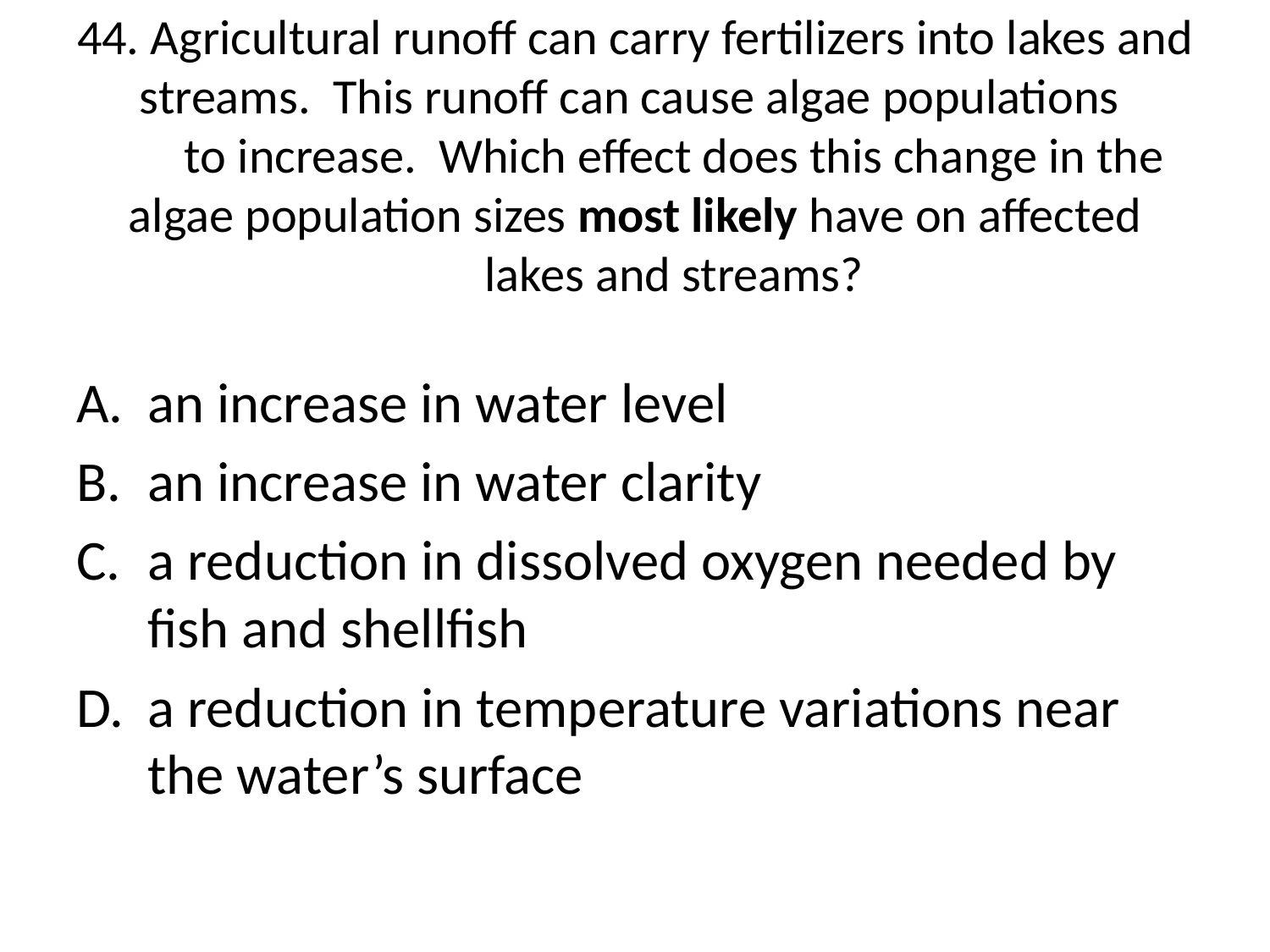

# 44. Agricultural runoff can carry fertilizers into lakes and streams.  This runoff can cause algae populations to increase.  Which effect does this change in the algae population sizes most likely have on affected lakes and streams?
an increase in water level
an increase in water clarity
a reduction in dissolved oxygen needed by fish and shellfish
a reduction in temperature variations near the water’s surface